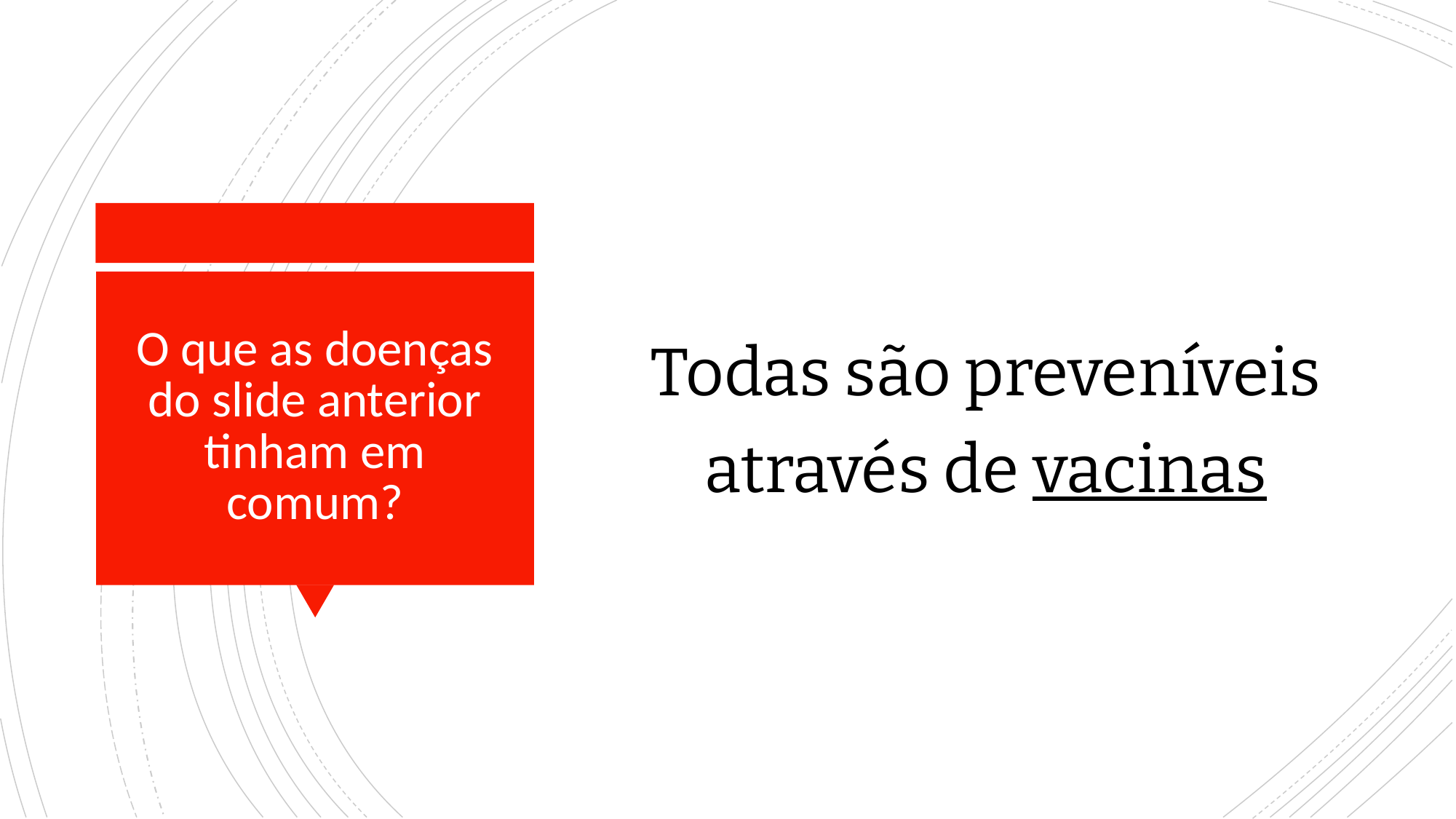

Todas são preveníveis através de vacinas
# O que as doenças do slide anterior tinham em comum?